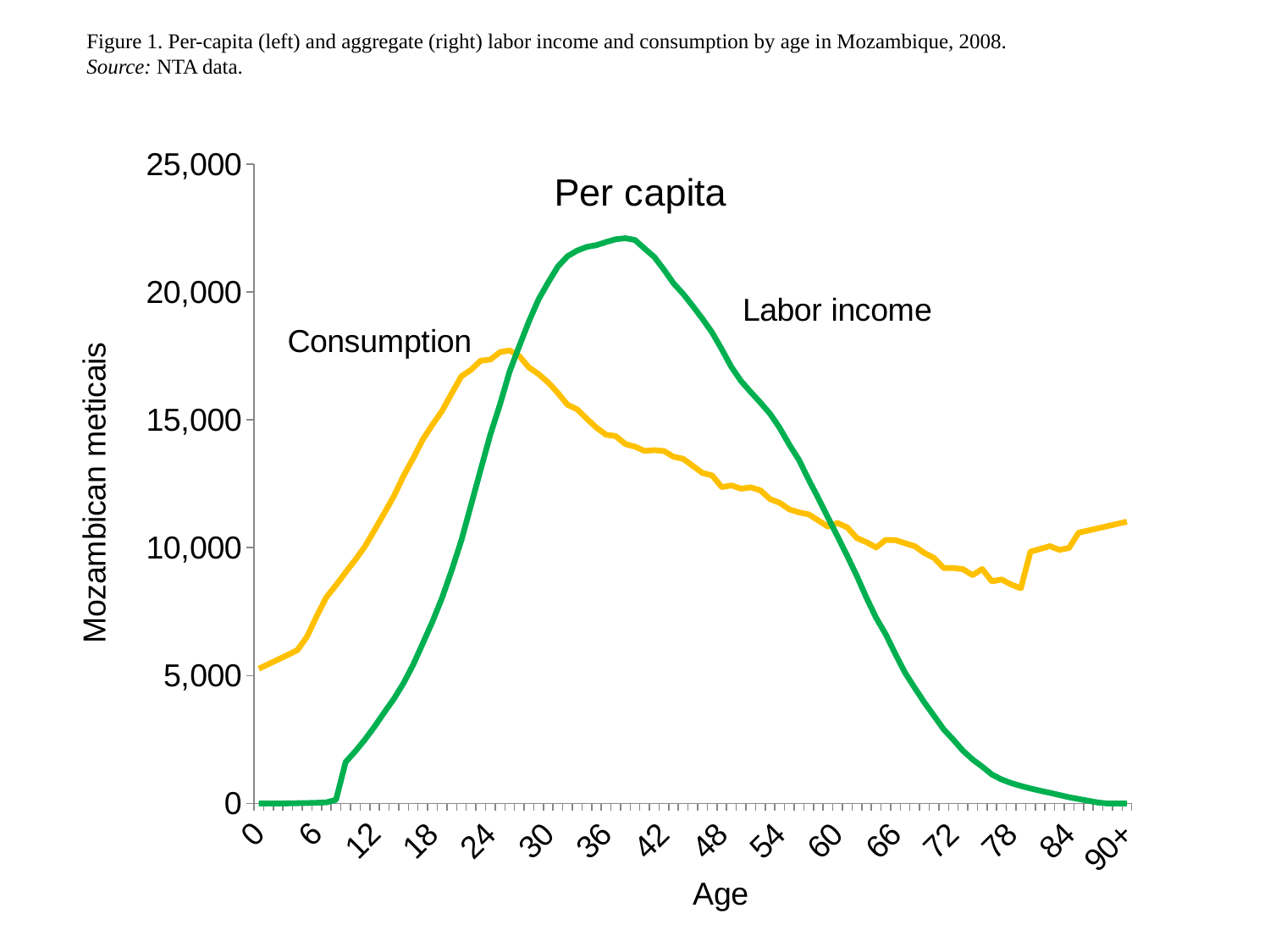

Figure 1. Per-capita (left) and aggregate (right) labor income and consumption by age in Mozambique, 2008.
Source: NTA data.

### Chart: Per capita

| Category | Consumption | Labor income |
|---|---|---|
| 0 | 5267.2720520049625 | 0.0 |
| 1 | 5446.595262556067 | 0.0 |
| 2 | 5626.590410130479 | 0.0 |
| 3 | 5807.531330424199 | 3.4056224219821765 |
| 4 | 5993.876734363255 | 9.843173969481093 |
| 5 | 6525.608151584353 | 16.280725516980016 |
| 6 | 7328.222411004772 | 25.679779268004378 |
| 7 | 8062.911267906979 | 42.89257720568792 |
| 8 | 8534.671053740894 | 141.9432043185223 |
| 9 | 9035.092437458678 | 1618.2006458324304 |
| 10 | 9525.95766881809 | 2036.2472564086895 |
| 11 | 10048.882023355174 | 2498.595043659191 |
| 12 | 10690.361272977832 | 3007.560329948687 |
| 13 | 11347.163553342862 | 3557.7406543447014 |
| 14 | 12017.560542702484 | 4089.384006464429 |
| 15 | 12807.70139022277 | 4703.906469348098 |
| 16 | 13494.885549846425 | 5426.805224275671 |
| 17 | 14235.692513844358 | 6261.643198197458 |
| 18 | 14813.40515235725 | 7111.890111210763 |
| 19 | 15351.556551166392 | 8045.658655582023 |
| 20 | 16036.179214321697 | 9120.799219103723 |
| 21 | 16702.392948269055 | 10288.202232387779 |
| 22 | 16955.97687650652 | 11668.472822855609 |
| 23 | 17310.140148309398 | 13054.644331907717 |
| 24 | 17354.54942187942 | 14423.085391798424 |
| 25 | 17645.29989362389 | 15600.907948862758 |
| 26 | 17710.336502584283 | 16890.00025781728 |
| 27 | 17492.050279914776 | 17882.342956482527 |
| 28 | 17046.346442407666 | 18847.27981873501 |
| 29 | 16786.888497595235 | 19710.87161240889 |
| 30 | 16458.07687580148 | 20372.805332584496 |
| 31 | 16047.018224289555 | 20992.120389646727 |
| 32 | 15587.695481327823 | 21394.427879346946 |
| 33 | 15408.491080121465 | 21615.223799370367 |
| 34 | 15041.929584778412 | 21760.120512113594 |
| 35 | 14691.541828884587 | 21827.189445645432 |
| 36 | 14417.422666637009 | 21949.666611995894 |
| 37 | 14363.371241599663 | 22056.415093956923 |
| 38 | 14051.213853464711 | 22097.86983689318 |
| 39 | 13949.658165774506 | 22027.603726032517 |
| 40 | 13783.301500096235 | 21690.681213837146 |
| 41 | 13815.26481964764 | 21364.555727358274 |
| 42 | 13779.568115796796 | 20870.99242879518 |
| 43 | 13554.573331938996 | 20329.81384367111 |
| 44 | 13473.046068735504 | 19919.269815218886 |
| 45 | 13195.587588636305 | 19440.891830504162 |
| 46 | 12919.04388180088 | 18946.64520321735 |
| 47 | 12824.095471702585 | 18410.975697061716 |
| 48 | 12369.556468577675 | 17753.251332204083 |
| 49 | 12435.403015679438 | 17062.565977004 |
| 50 | 12306.868551140979 | 16512.905834512425 |
| 51 | 12360.176852212438 | 16085.14564927588 |
| 52 | 12242.838156470358 | 15672.822895231626 |
| 53 | 11900.786327979553 | 15236.529091152017 |
| 54 | 11756.140094822658 | 14682.83293933675 |
| 55 | 11497.27930059829 | 14025.827656704136 |
| 56 | 11379.553514028918 | 13430.165467608585 |
| 57 | 11303.451947641803 | 12660.046839620134 |
| 58 | 11065.443235394861 | 11936.578475520495 |
| 59 | 10823.988551772054 | 11181.588283898236 |
| 60 | 10964.261796398441 | 10440.538587196483 |
| 61 | 10794.683384293703 | 9681.01070999253 |
| 62 | 10376.033086253281 | 8894.14443481064 |
| 63 | 10213.840925742237 | 8040.424770693604 |
| 64 | 10007.333533088295 | 7255.145678749832 |
| 65 | 10302.39011037848 | 6608.572374783512 |
| 66 | 10293.8417516407 | 5836.229760122263 |
| 67 | 10172.077310074998 | 5107.3240501154505 |
| 68 | 10056.282911529399 | 4517.3765910337315 |
| 69 | 9791.169903215397 | 3946.2948860478978 |
| 70 | 9599.70794106275 | 3423.7229287122263 |
| 71 | 9203.165837859333 | 2895.2728473391926 |
| 72 | 9205.141806698803 | 2494.133563669813 |
| 73 | 9160.188314122952 | 2062.375069882032 |
| 74 | 8925.326040686243 | 1719.287532938791 |
| 75 | 9163.612345474205 | 1439.427668596291 |
| 76 | 8682.344937074433 | 1132.458678200211 |
| 77 | 8756.816067049045 | 938.485727716595 |
| 78 | 8557.374624417449 | 796.5109029208343 |
| 79 | 8412.951180704526 | 684.0927351607328 |
| 80 | 9843.480000332223 | 585.3254244888163 |
| 81 | 9949.53348908231 | 496.64849772265285 |
| 82 | 10060.38844692154 | 417.72860642769376 |
| 83 | 9911.301565485026 | 328.8268800506977 |
| 84 | 9990.34775964206 | 244.18771062067984 |
| 85 | 10587.538542595303 | 174.82992596299366 |
| 86 | 10673.581164791489 | 105.16329204036592 |
| 87 | 10759.623786987693 | 35.496658117738455 |
| 88 | 10845.666409183874 | 0.0 |
| 89 | 10931.70903138007 | 0.0 |
| 90+ | 11017.751653576264 | 0.0 |